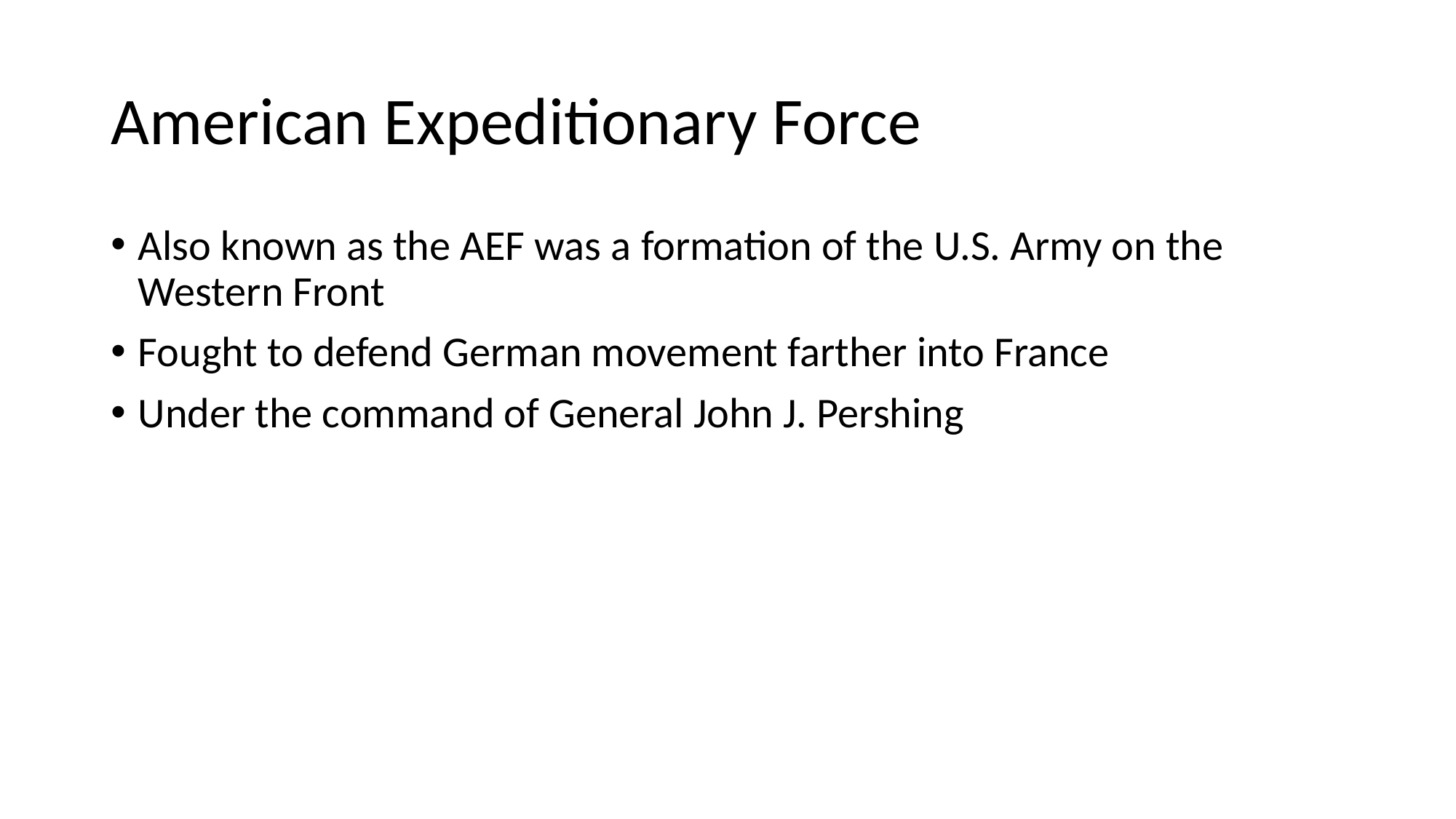

# American Expeditionary Force
Also known as the AEF was a formation of the U.S. Army on the Western Front
Fought to defend German movement farther into France
Under the command of General John J. Pershing